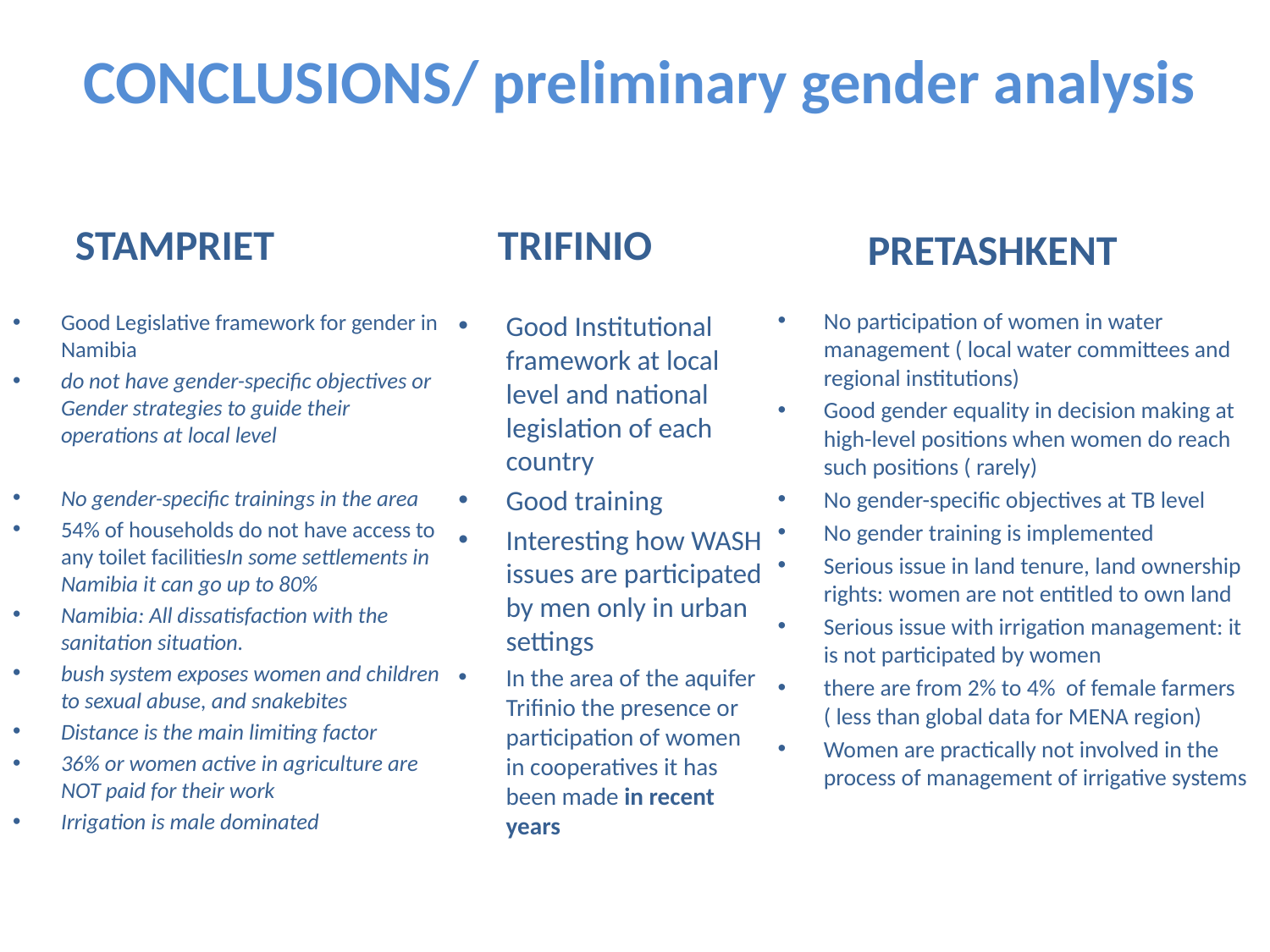

# CONCLUSIONS/ preliminary gender analysis
TRIFINIO
STAMPRIET
PRETASHKENT
No participation of women in water management ( local water committees and regional institutions)
Good gender equality in decision making at high-level positions when women do reach such positions ( rarely)
No gender-specific objectives at TB level
No gender training is implemented
Serious issue in land tenure, land ownership rights: women are not entitled to own land
Serious issue with irrigation management: it is not participated by women
there are from 2% to 4%  of female farmers ( less than global data for MENA region)
Women are practically not involved in the process of management of irrigative systems

Good Legislative framework for gender in Namibia
do not have gender-specific objectives or Gender strategies to guide their operations at local level

No gender-specific trainings in the area
54% of households do not have access to any toilet facilitiesIn some settlements in Namibia it can go up to 80%
Namibia: All dissatisfaction with the sanitation situation.
bush system exposes women and children to sexual abuse, and snakebites
Distance is the main limiting factor
36% or women active in agriculture are NOT paid for their work
Irrigation is male dominated

Good Institutional framework at local level and national legislation of each country
Good training
Interesting how WASH issues are participated by men only in urban settings
In the area of ​​the aquifer Trifinio the presence or participation of women in cooperatives it has been made in recent years